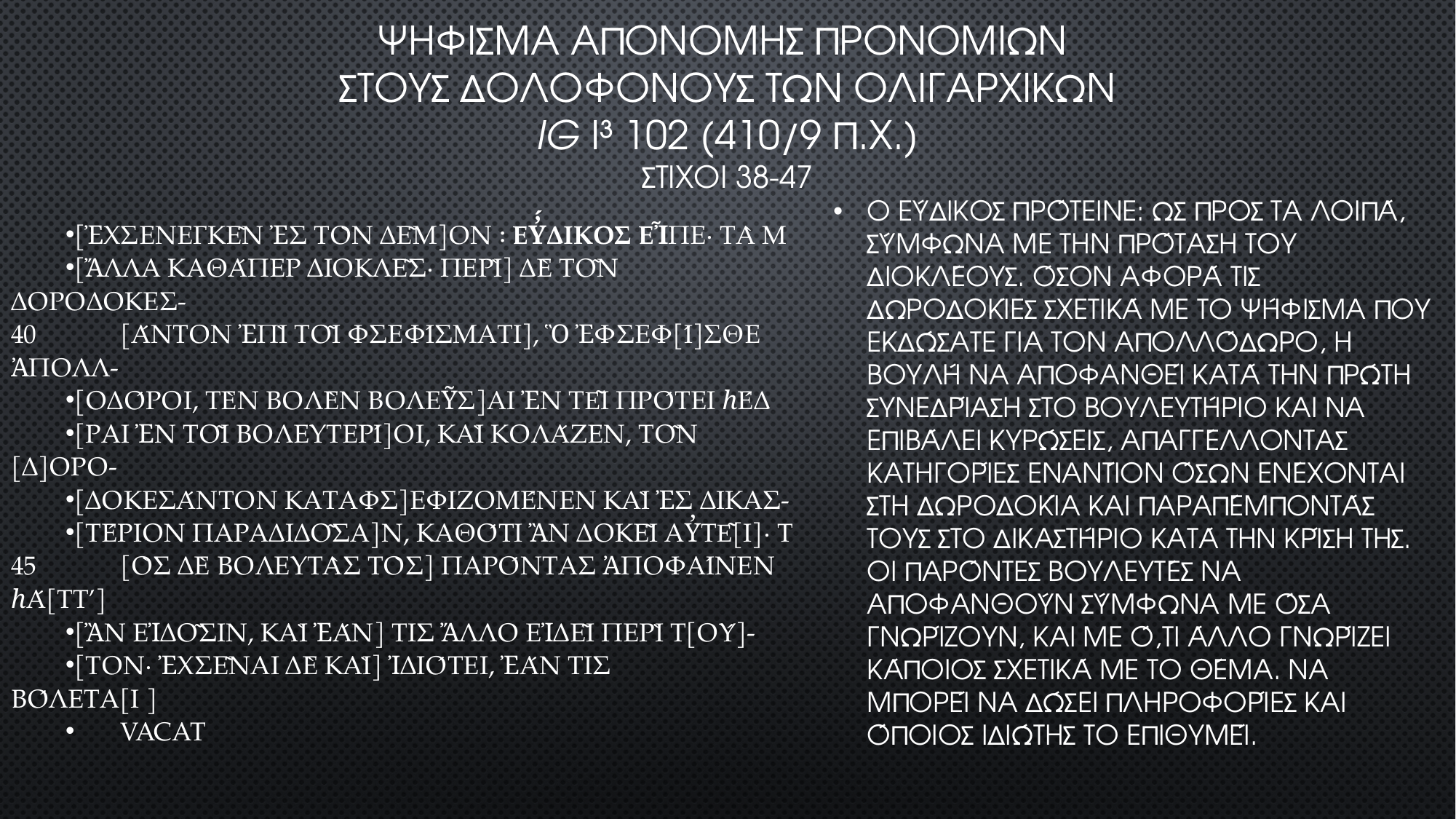

# Ψηφισμα απονομης προνομιων στους δολοφονους των ολιγαρχικων IG I³ 102 (410/9 π.Χ.) στιχοι 38-47
Ο Εύδικος πρότεινε: Ως προς τα λοιπά, σύμφωνα με την πρόταση του Διοκλέους. Όσον αφορά τις δωροδοκίες σχετικά με το ψήφισμα που εκδώσατε για τον Απολλόδωρο, η βουλή να αποφανθεί κατά την πρώτη συνεδρίαση στο βουλευτήριο και να επιβάλει κυρώσεις, απαγγέλλοντας κατηγορίες εναντίον όσων ενέχονται στη δωροδοκία και παραπέμποντάς τους στο δικαστήριο κατά την κρίση της. Οι παρόντες βουλευτές να αποφανθούν σύμφωνα με όσα γνωρίζουν, και με ό,τι άλλο γνωρίζει κάποιος σχετικά με το θέμα. Να μπορεί να δώσει πληροφορίες και όποιος ιδιώτης το επιθυμεί.

[ἐχσενεγκε͂ν ἐς τὸν δε͂μ]ον ∶ Εὔδικος εἶπε· τὰ μὲν
[ἄλλα καθάπερ Διοκλε͂ς· περὶ] δὲ το͂ν δοροδοκεσ-
40	[άντον ἐπὶ το͂ι φσεφίσματι], ὃ ἐφσεφ[ί]σθε Ἀπολλ-
[οδόροι, τὲν βολὲν βολεῦσ]αι ἐν τε͂ι πρότει ℎέδ-
[ραι ἐν το͂ι βολευτερί]οι, καὶ κολάζεν, το͂ν [δ]ορο-
[δοκεσάντον καταφσ]εφιζομένεν καὶ ἐς δικασ-
[τέριον παραδιδο͂σα]ν, καθότι ἂν δοκε͂ι αὐτε͂[ι]· τ-
45	[ὸς δὲ βολευτὰς τὸς] παρόντας ἀποφαίνεν ℎά[ττ’]
[ἂν εἰδο͂σιν, καὶ ἐάν] τις ἄλλο εἰδε͂ι περὶ τ[ού]-
[τον· ἐχσε͂ναι δὲ καὶ] ἰδιότει, ἐάν τις βόλετα[ι ]
       vacat